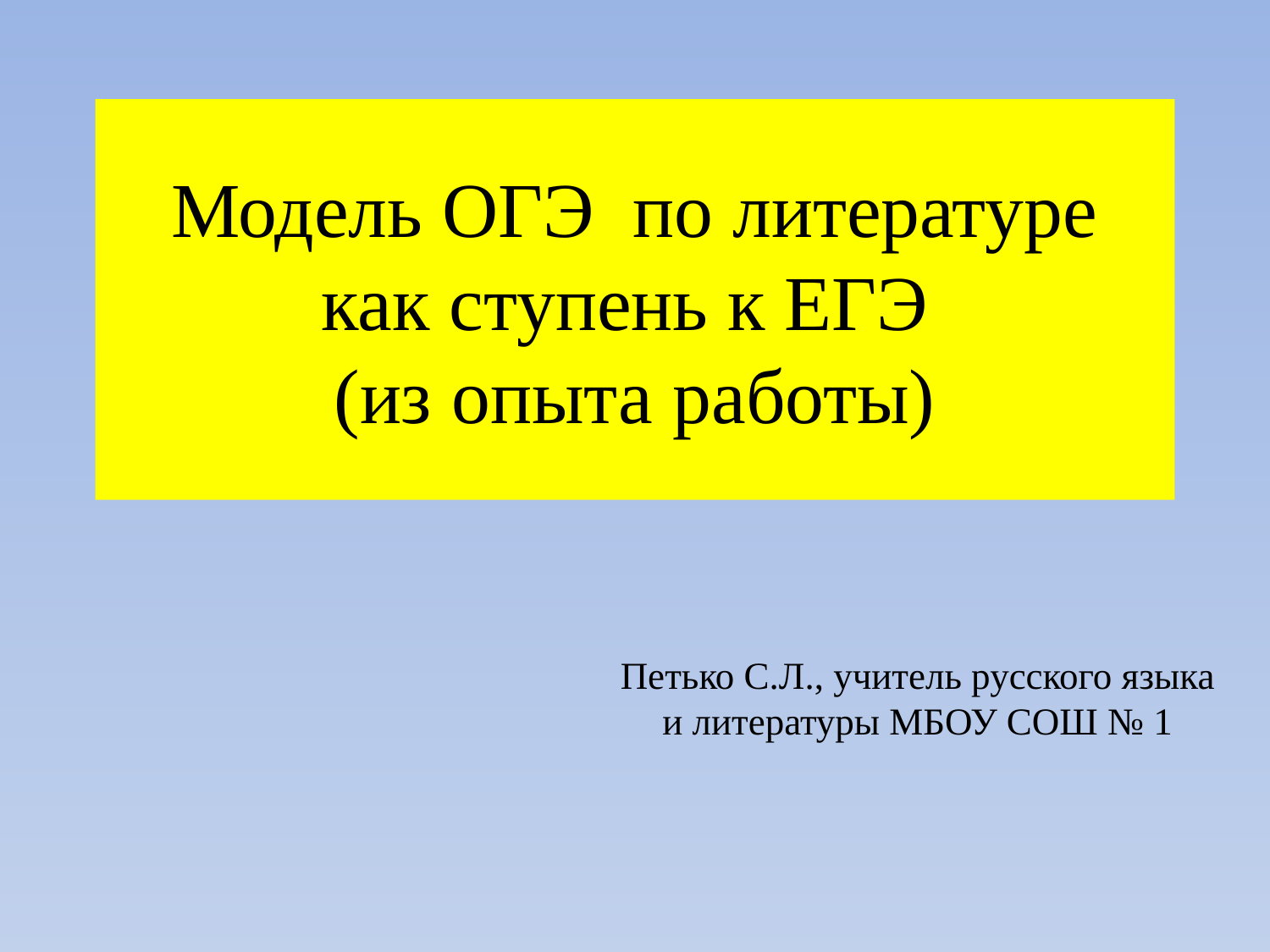

# Модель ОГЭ  по литературе как ступень к ЕГЭ (из опыта работы)
Петько С.Л., учитель русского языка и литературы МБОУ СОШ № 1